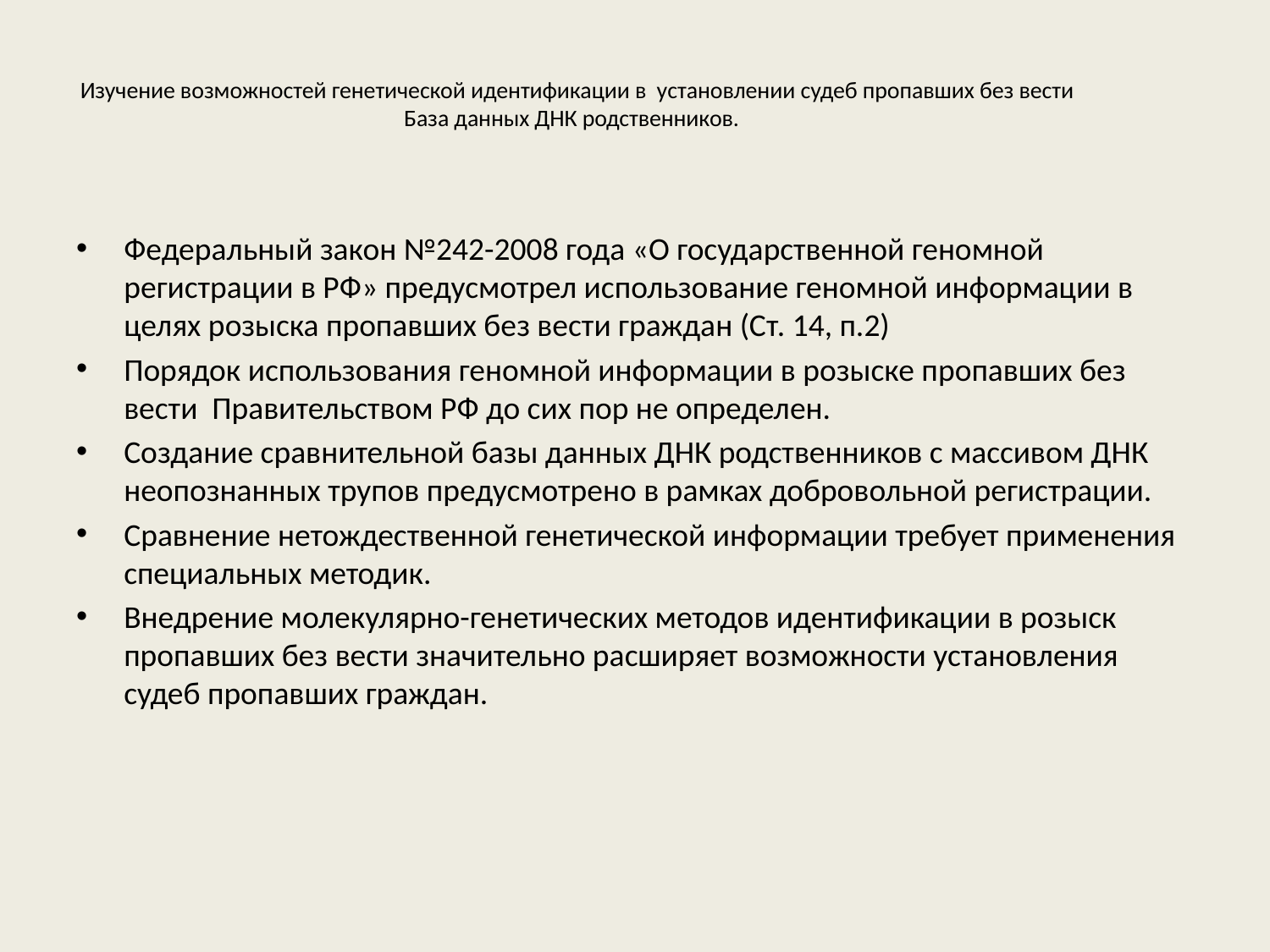

# Изучение возможностей генетической идентификации в  установлении судеб пропавших без вести База данных ДНК родственников.
Федеральный закон №242-2008 года «О государственной геномной регистрации в РФ» предусмотрел использование геномной информации в целях розыска пропавших без вести граждан (Ст. 14, п.2)
Порядок использования геномной информации в розыске пропавших без вести  Правительством РФ до сих пор не определен.
Cоздание сравнительной базы данных ДНК родственников с массивом ДНК неопознанных трупов предусмотрено в рамках добровольной регистрации.
Сравнение нетождественной генетической информации требует применения специальных методик.
Внедрение молекулярно-генетических методов идентификации в розыск пропавших без вести значительно расширяет возможности установления судеб пропавших граждан.